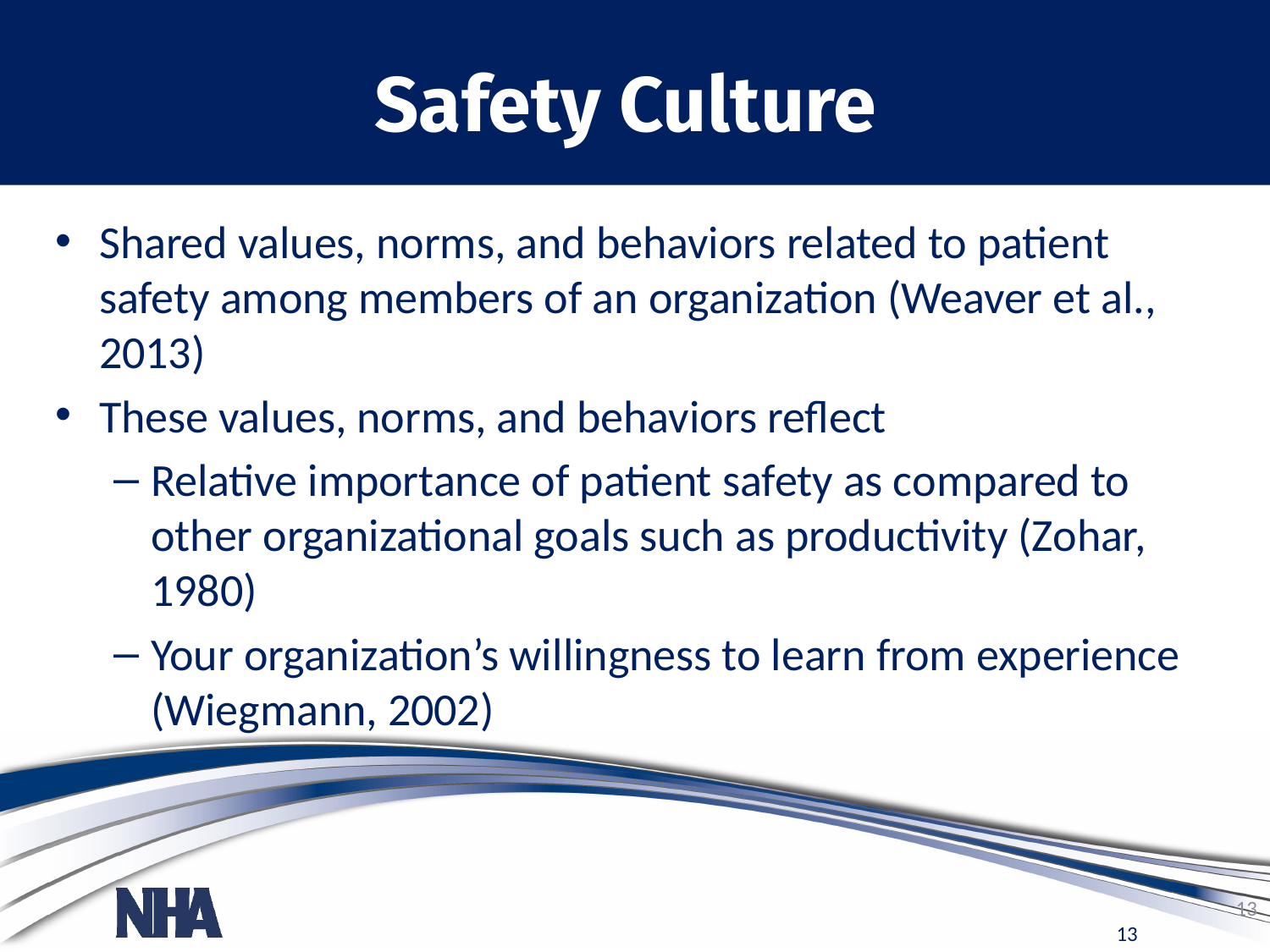

# Safety Culture
Shared values, norms, and behaviors related to patient safety among members of an organization (Weaver et al., 2013)
These values, norms, and behaviors reflect
Relative importance of patient safety as compared to other organizational goals such as productivity (Zohar, 1980)
Your organization’s willingness to learn from experience (Wiegmann, 2002)

13